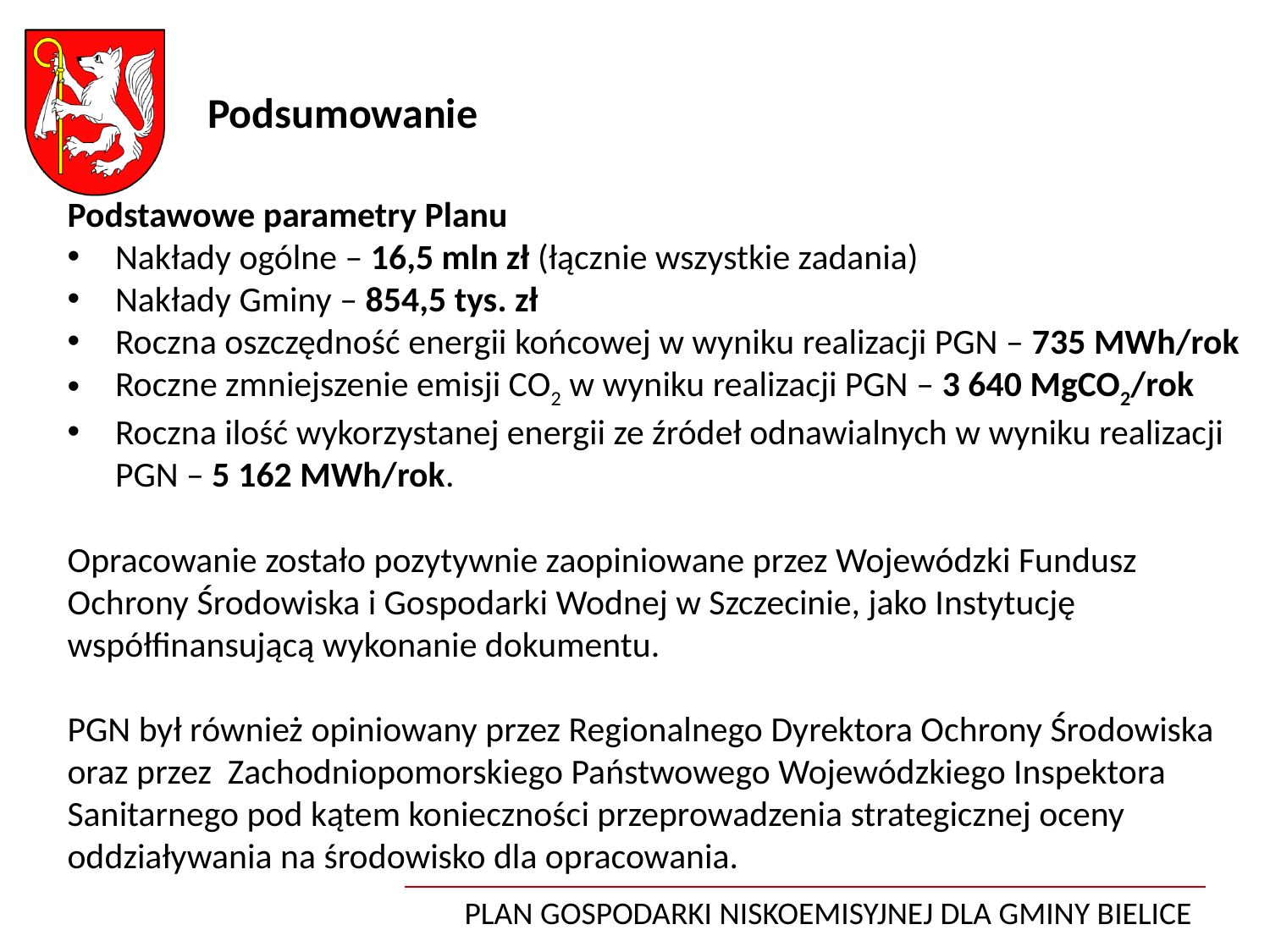

Podsumowanie
Podstawowe parametry Planu
Nakłady ogólne – 16,5 mln zł (łącznie wszystkie zadania)
Nakłady Gminy – 854,5 tys. zł
Roczna oszczędność energii końcowej w wyniku realizacji PGN – 735 MWh/rok
Roczne zmniejszenie emisji CO2 w wyniku realizacji PGN – 3 640 MgCO2/rok
Roczna ilość wykorzystanej energii ze źródeł odnawialnych w wyniku realizacji PGN – 5 162 MWh/rok.

Opracowanie zostało pozytywnie zaopiniowane przez Wojewódzki Fundusz Ochrony Środowiska i Gospodarki Wodnej w Szczecinie, jako Instytucję współfinansującą wykonanie dokumentu.

PGN był również opiniowany przez Regionalnego Dyrektora Ochrony Środowiska oraz przez  Zachodniopomorskiego Państwowego Wojewódzkiego Inspektora Sanitarnego pod kątem konieczności przeprowadzenia strategicznej oceny oddziaływania na środowisko dla opracowania.